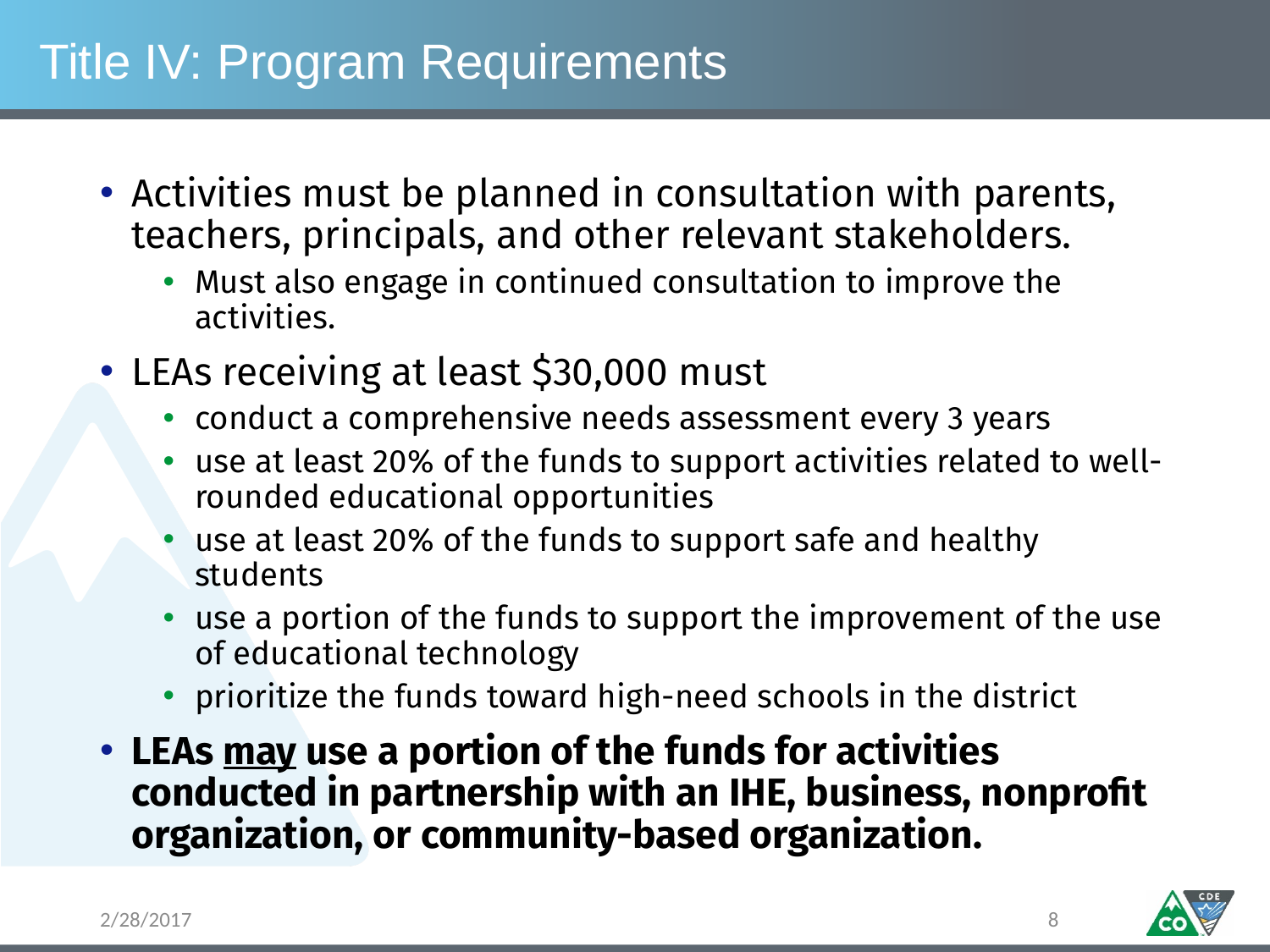

# Title IV: Program Requirements
Activities must be planned in consultation with parents, teachers, principals, and other relevant stakeholders.
Must also engage in continued consultation to improve the activities.
LEAs receiving at least $30,000 must
conduct a comprehensive needs assessment every 3 years
use at least 20% of the funds to support activities related to well-rounded educational opportunities
use at least 20% of the funds to support safe and healthy students
use a portion of the funds to support the improvement of the use of educational technology
prioritize the funds toward high-need schools in the district
LEAs may use a portion of the funds for activities conducted in partnership with an IHE, business, nonprofit organization, or community-based organization.